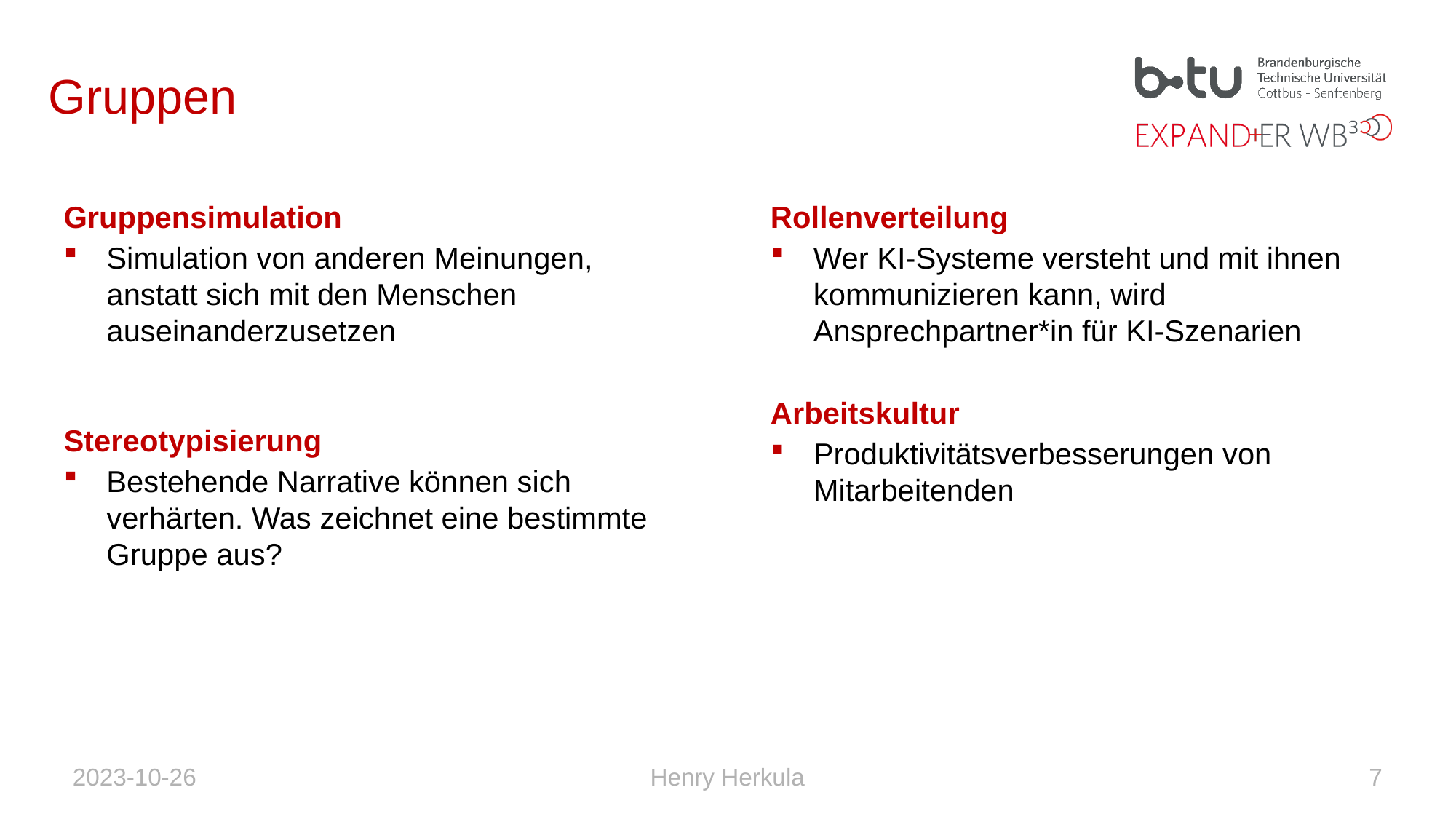

# Gruppen
Gruppensimulation
Simulation von anderen Meinungen, anstatt sich mit den Menschen auseinanderzusetzen

Stereotypisierung
Bestehende Narrative können sich verhärten. Was zeichnet eine bestimmte Gruppe aus?

Rollenverteilung
Wer KI-Systeme versteht und mit ihnen kommunizieren kann, wird Ansprechpartner*in für KI-Szenarien

Arbeitskultur
Produktivitätsverbesserungen von Mitarbeitenden

2023-10-26
Henry Herkula
7